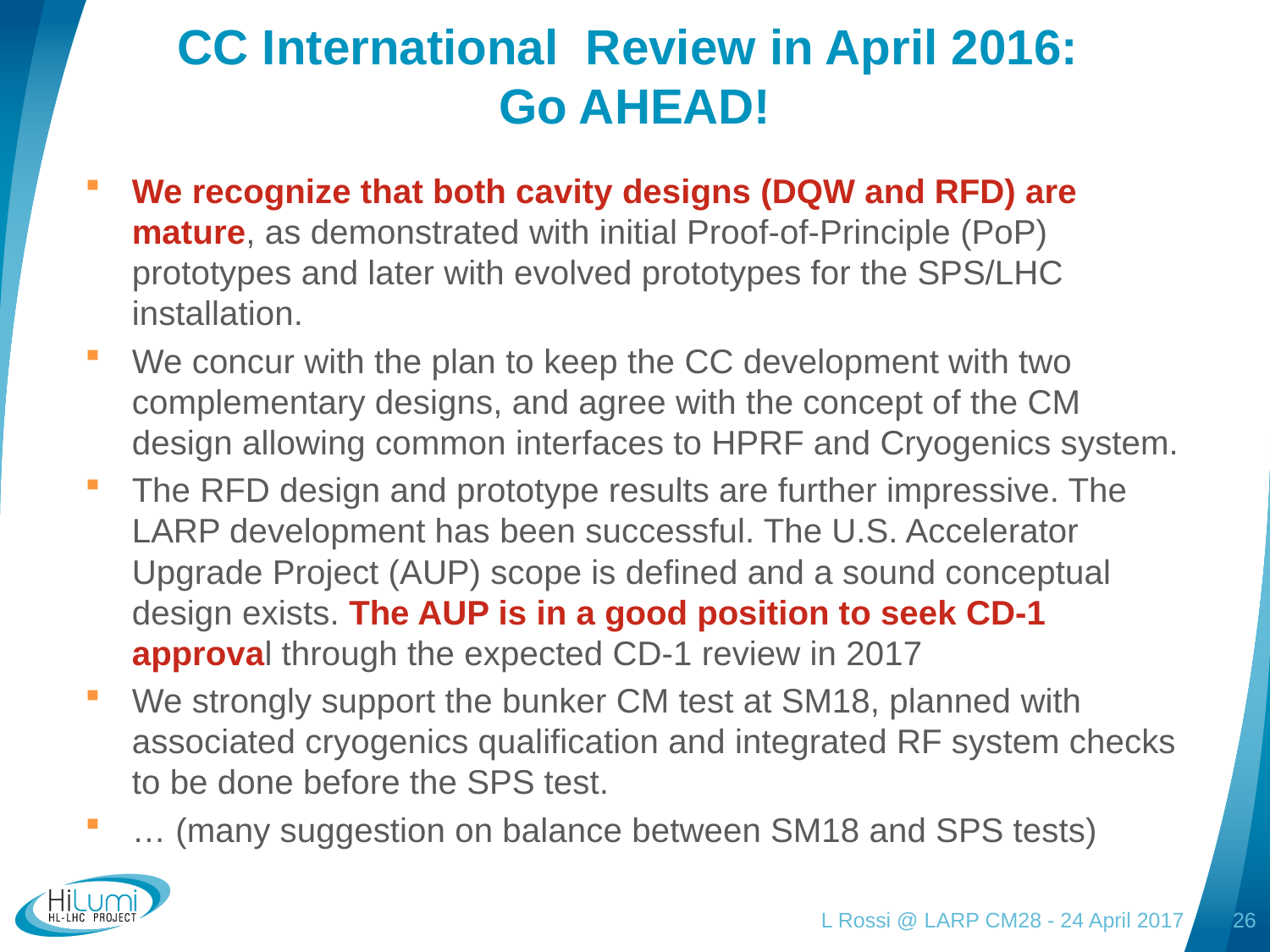

# CC International  Review in April 2016: Go AHEAD!
We recognize that both cavity designs (DQW and RFD) are mature, as demonstrated with initial Proof-of-Principle (PoP) prototypes and later with evolved prototypes for the SPS/LHC installation.
We concur with the plan to keep the CC development with two complementary designs, and agree with the concept of the CM design allowing common interfaces to HPRF and Cryogenics system.
The RFD design and prototype results are further impressive. The LARP development has been successful. The U.S. Accelerator Upgrade Project (AUP) scope is defined and a sound conceptual design exists. The AUP is in a good position to seek CD-1 approval through the expected CD-1 review in 2017
We strongly support the bunker CM test at SM18, planned with associated cryogenics qualification and integrated RF system checks to be done before the SPS test.
… (many suggestion on balance between SM18 and SPS tests)

L Rossi @ LARP CM28 - 24 April 2017
26